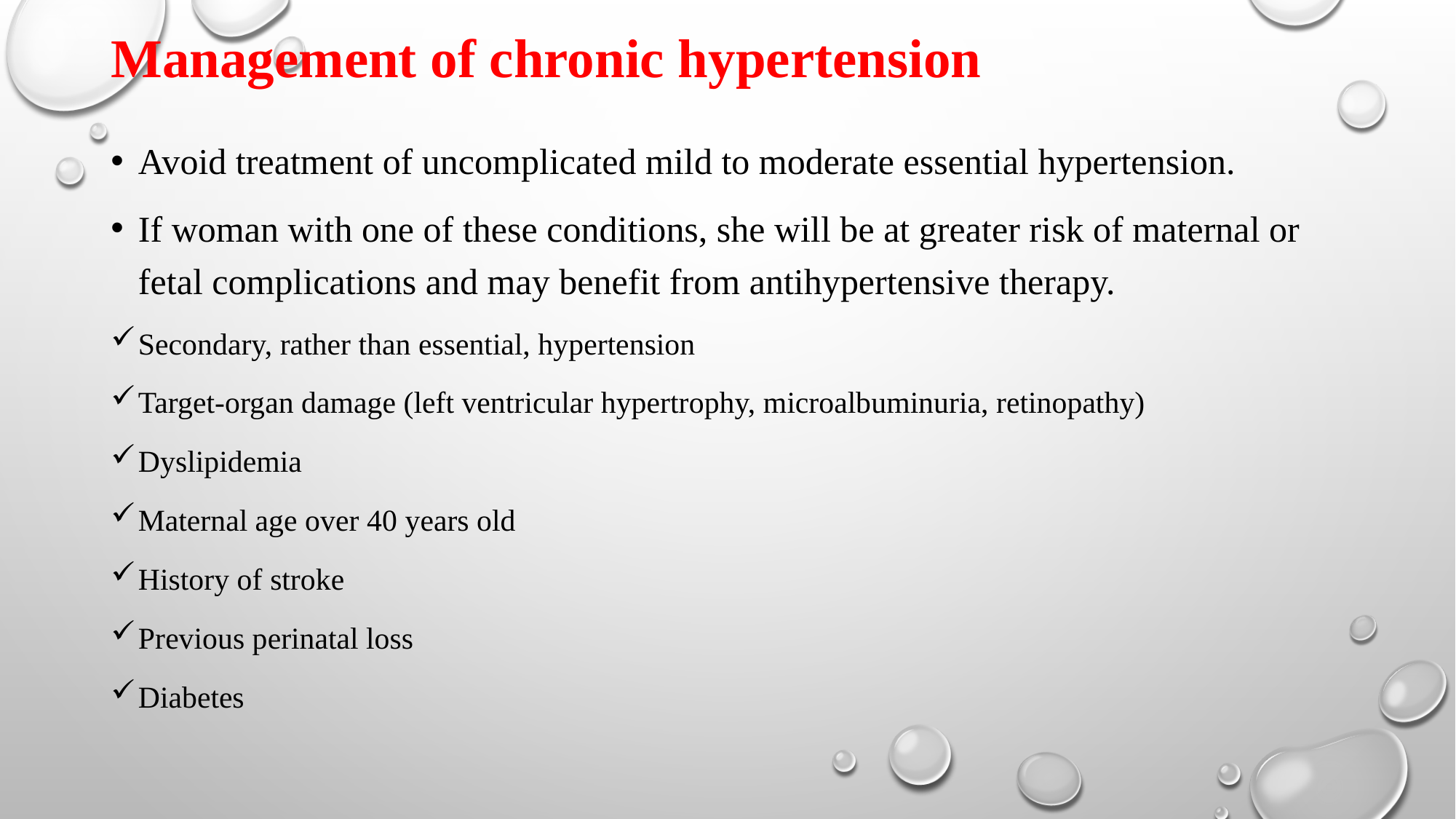

# Management of chronic hypertension
Avoid treatment of uncomplicated mild to moderate essential hypertension.
If woman with one of these conditions, she will be at greater risk of maternal or fetal complications and may benefit from antihypertensive therapy.
Secondary, rather than essential, hypertension
Target-organ damage (left ventricular hypertrophy, microalbuminuria, retinopathy)
Dyslipidemia
Maternal age over 40 years old
History of stroke
Previous perinatal loss
Diabetes